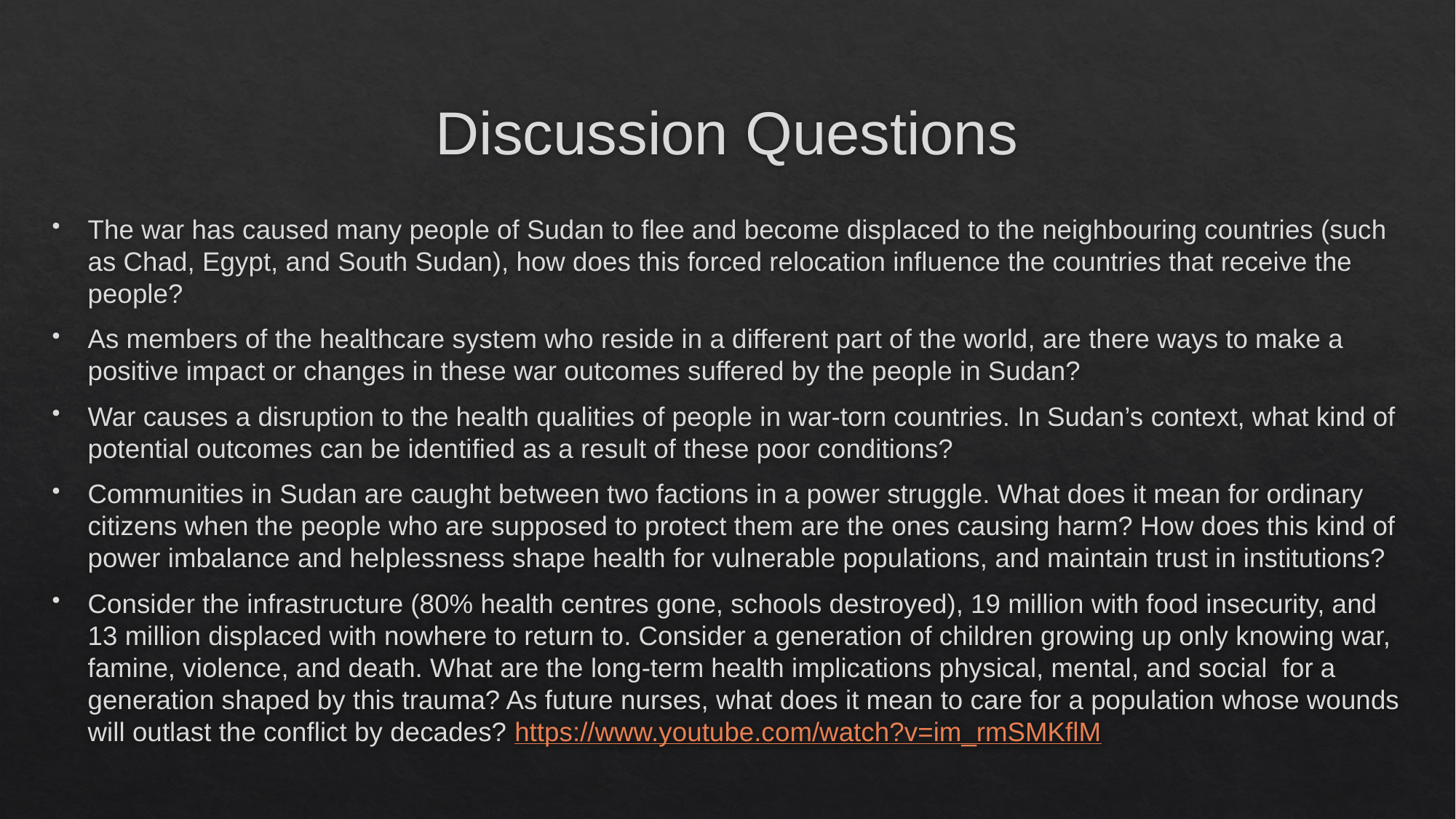

# Discussion Questions
The war has caused many people of Sudan to flee and become displaced to the neighbouring countries (such as Chad, Egypt, and South Sudan), how does this forced relocation influence the countries that receive the people?
As members of the healthcare system who reside in a different part of the world, are there ways to make a positive impact or changes in these war outcomes suffered by the people in Sudan?
War causes a disruption to the health qualities of people in war-torn countries. In Sudan’s context, what kind of potential outcomes can be identified as a result of these poor conditions?
Communities in Sudan are caught between two factions in a power struggle. What does it mean for ordinary citizens when the people who are supposed to protect them are the ones causing harm? How does this kind of power imbalance and helplessness shape health for vulnerable populations, and maintain trust in institutions?
Consider the infrastructure (80% health centres gone, schools destroyed), 19 million with food insecurity, and 13 million displaced with nowhere to return to. Consider a generation of children growing up only knowing war, famine, violence, and death. What are the long-term health implications physical, mental, and social  for a generation shaped by this trauma? As future nurses, what does it mean to care for a population whose wounds will outlast the conflict by decades? https://www.youtube.com/watch?v=im_rmSMKflM